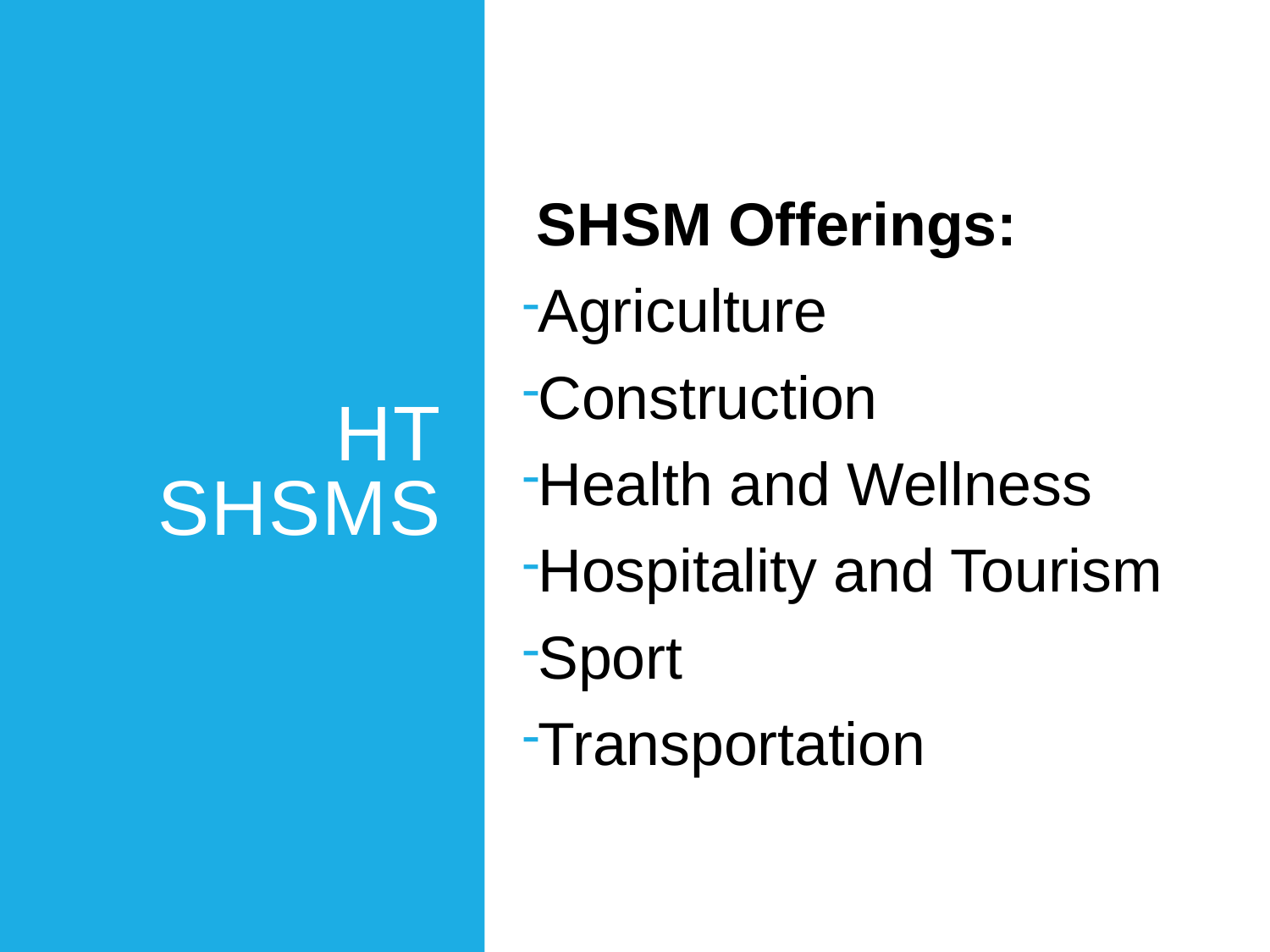

# HT SHSMs

SHSM Offerings:
Agriculture
Construction
Health and Wellness
Hospitality and Tourism
Sport
Transportation